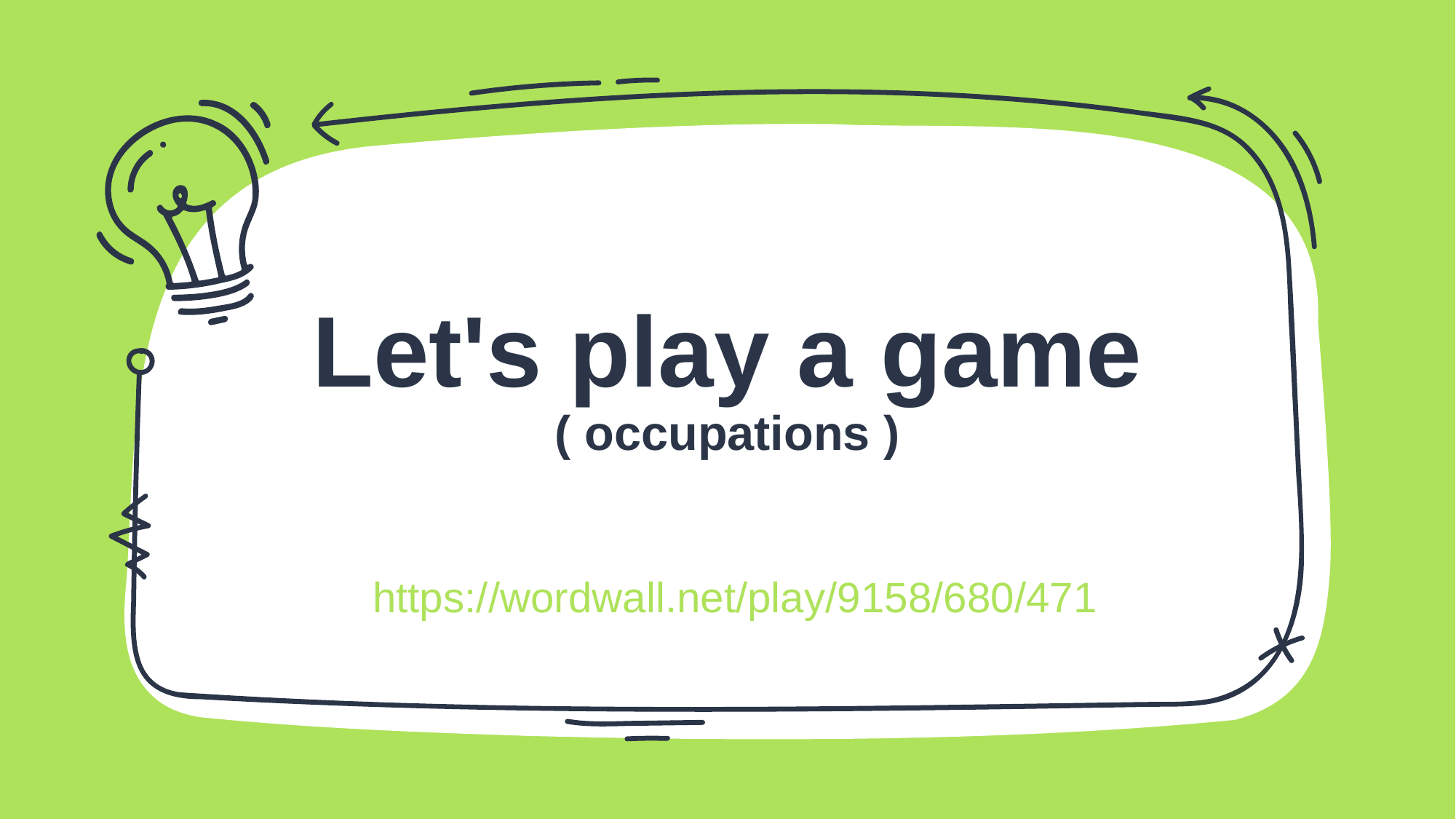

# Let's play a game ( occupations )
https://wordwall.net/play/9158/680/471